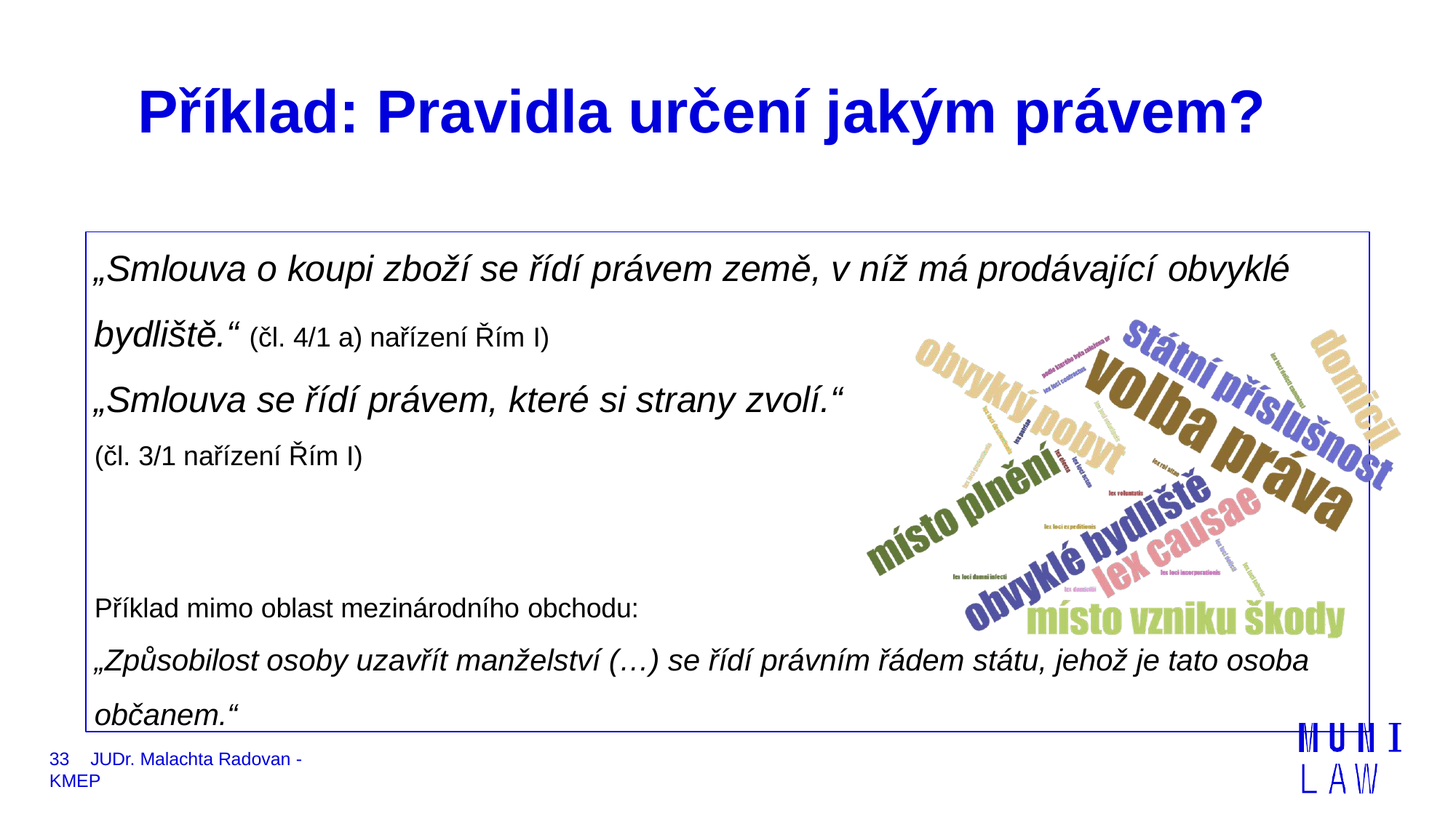

# Příklad: Pravidla určení jakým právem?
„Smlouva o koupi zboží se řídí právem země, v níž má prodávající obvyklé
bydliště.“ (čl. 4/1 a) nařízení Řím I)
„Smlouva se řídí právem, které si strany zvolí.“
(čl. 3/1 nařízení Řím I)

Příklad mimo oblast mezinárodního obchodu:
„Způsobilost osoby uzavřít manželství (…) se řídí právním řádem státu, jehož je tato osoba
občanem.“

33	JUDr. Malachta Radovan - KMEP